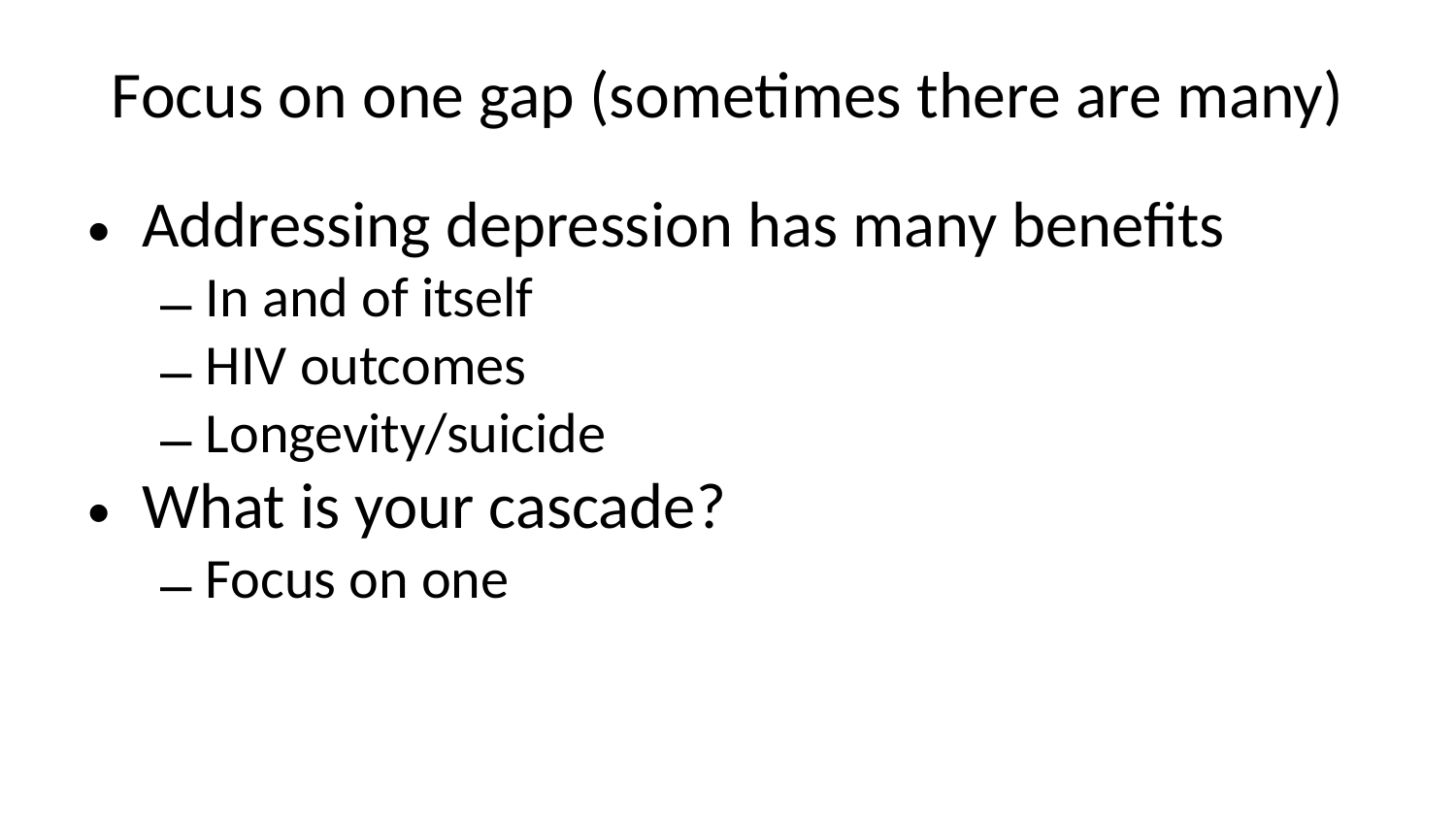

# Focus on one gap (sometimes there are many)
Addressing depression has many benefits
In and of itself
HIV outcomes
Longevity/suicide
What is your cascade?
Focus on one